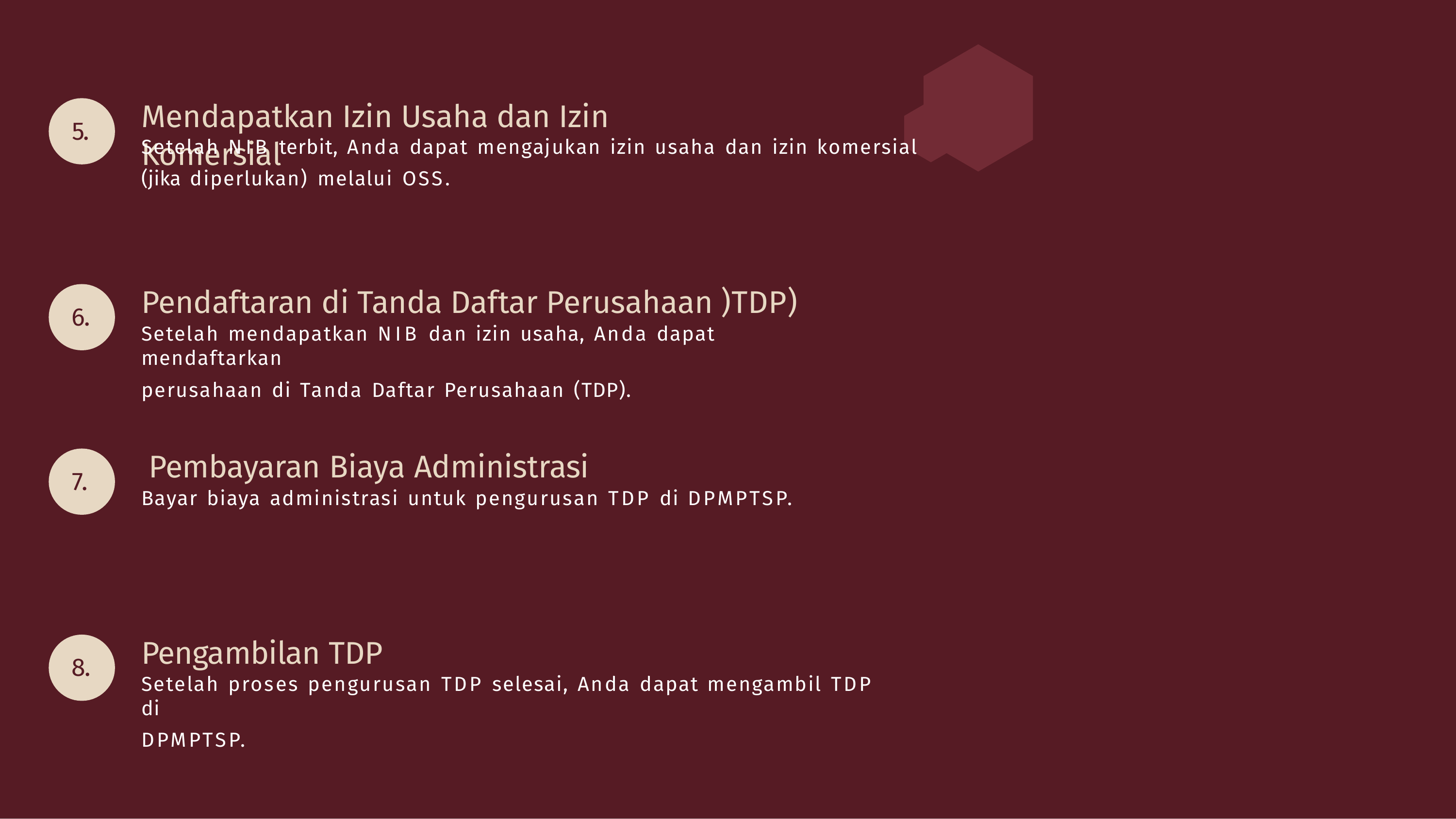

# Mendapatkan Izin Usaha dan Izin Komersial

5.
Setelah NIB terbit, Anda dapat mengajukan izin usaha dan izin komersial (jika diperlukan) melalui OSS.
Pendaftaran di Tanda Daftar Perusahaan )TDP)
Setelah mendapatkan NIB dan izin usaha, Anda dapat mendaftarkan
perusahaan di Tanda Daftar Perusahaan (TDP).

6.
Pembayaran Biaya Administrasi
Bayar biaya administrasi untuk pengurusan TDP di DPMPTSP.

7.
Pengambilan TDP
Setelah proses pengurusan TDP selesai, Anda dapat mengambil TDP di
DPMPTSP.

8.